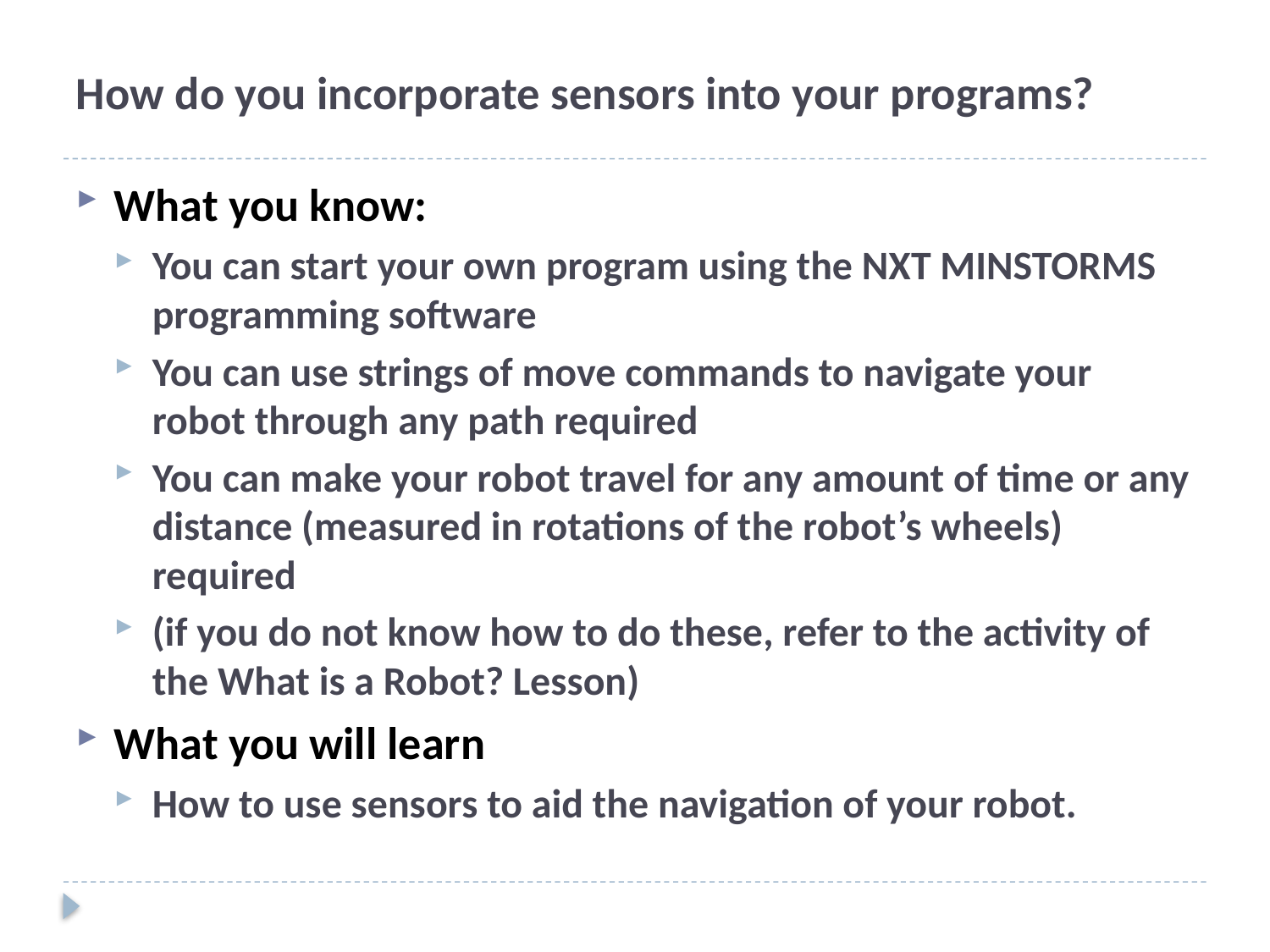

# How do you incorporate sensors into your programs?
What you know:
You can start your own program using the NXT MINSTORMS programming software
You can use strings of move commands to navigate your robot through any path required
You can make your robot travel for any amount of time or any distance (measured in rotations of the robot’s wheels) required
(if you do not know how to do these, refer to the activity of the What is a Robot? Lesson)
What you will learn
How to use sensors to aid the navigation of your robot.